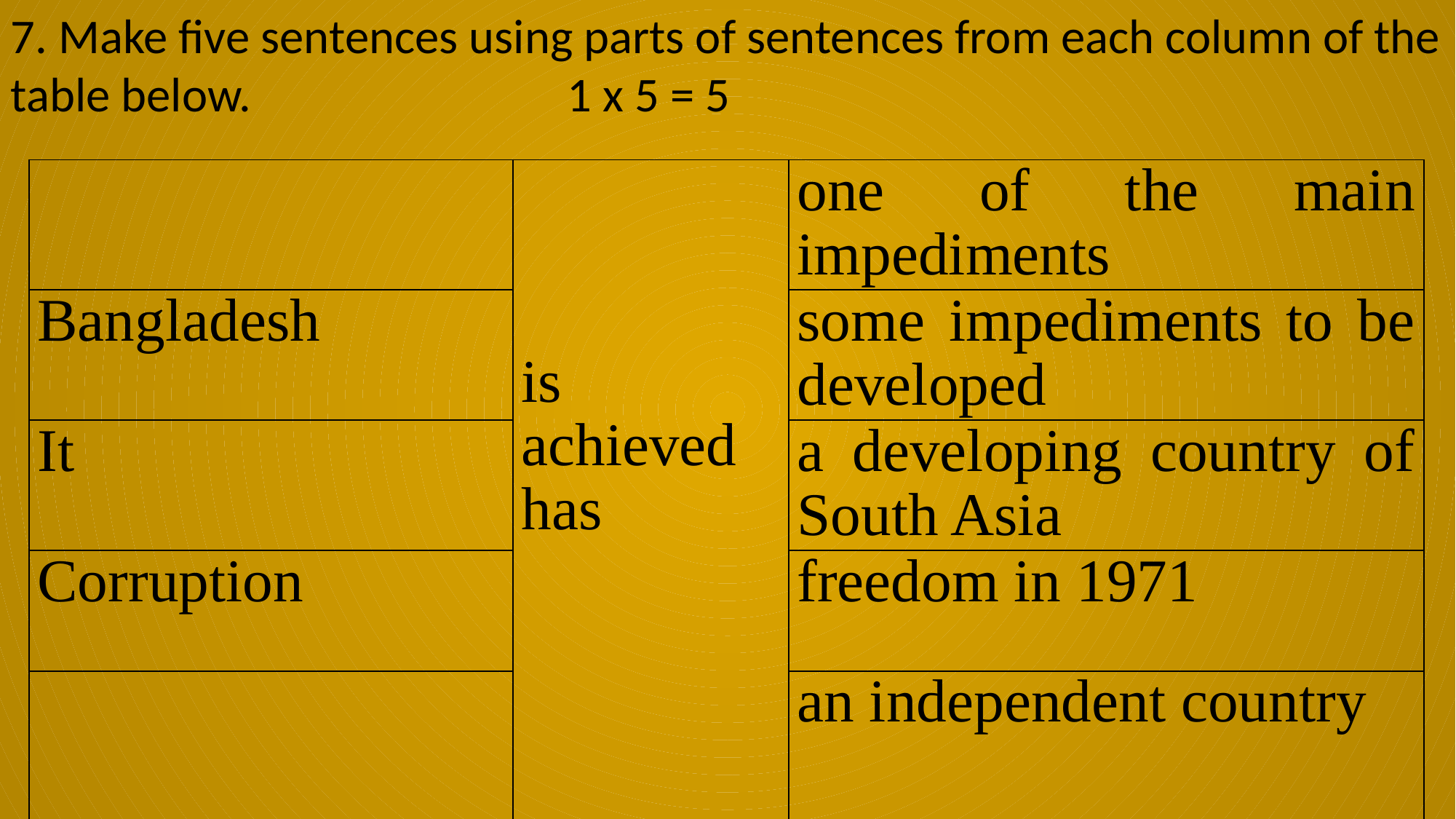

7. Make five sentences using parts of sentences from each column of the table below.   			 1 x 5 = 5
|  | is achieved has | one of the main impediments |
| --- | --- | --- |
| Bangladesh |  | some impediments to be developed |
| It |  | a developing country of South Asia |
| Corruption |  | freedom in 1971 |
|  |  | an independent country |